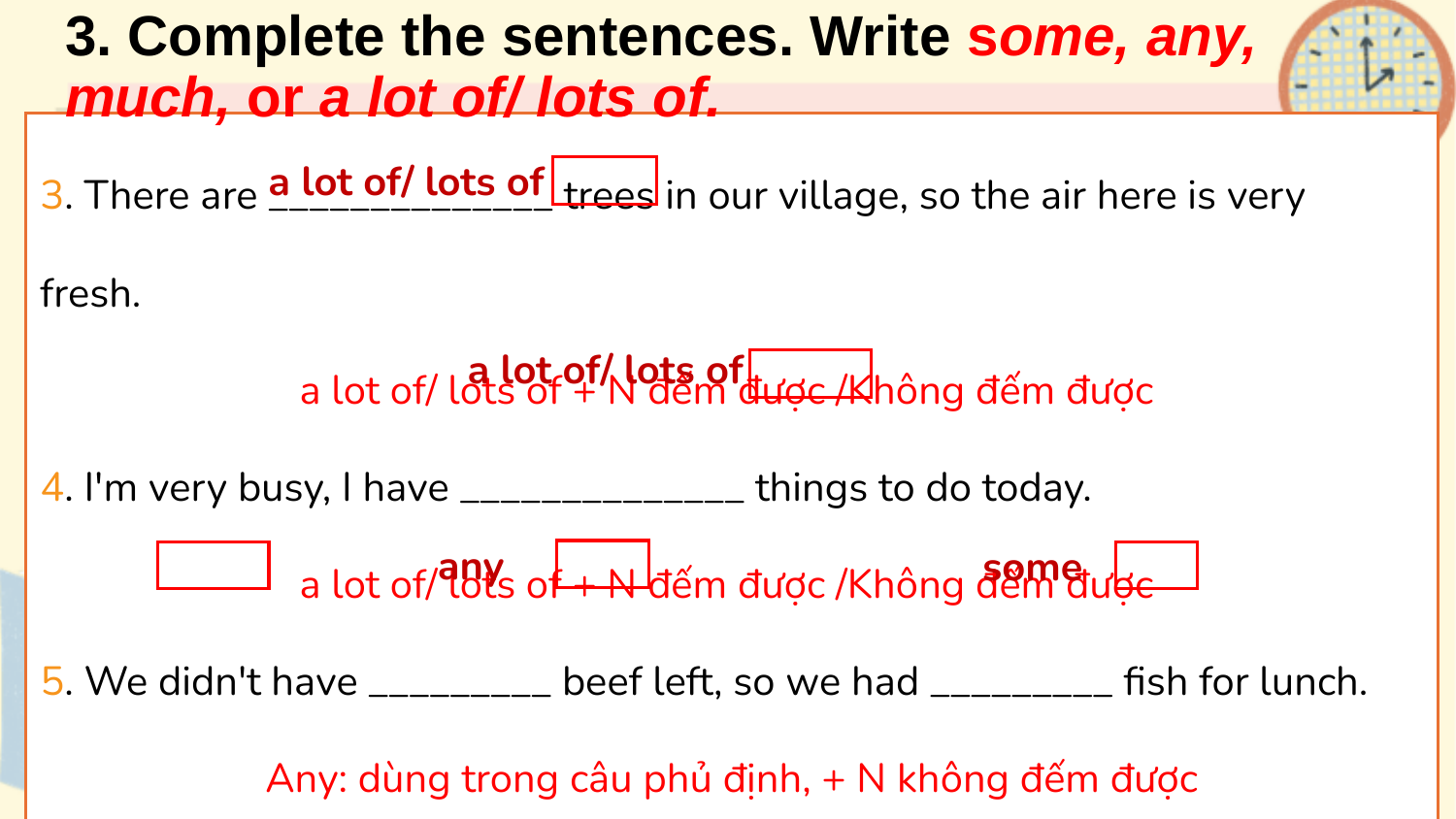

3. Complete the sentences. Write some, any, much, or a lot of/ lots of.
3. There are ______________ trees in our village, so the air here is very fresh.
a lot of/ lots of + N đếm được /Không đếm được
4. I'm very busy, I have ______________ things to do today.
a lot of/ lots of + N đếm được /Không đếm được
5. We didn't have _________ beef left, so we had _________ fish for lunch.
 Any: dùng trong câu phủ định, + N không đếm được
Some: dùng trong câu khẳng định, + N đếm được/ không đếm được
a lot of/ lots of

a lot of/ lots of

any
some